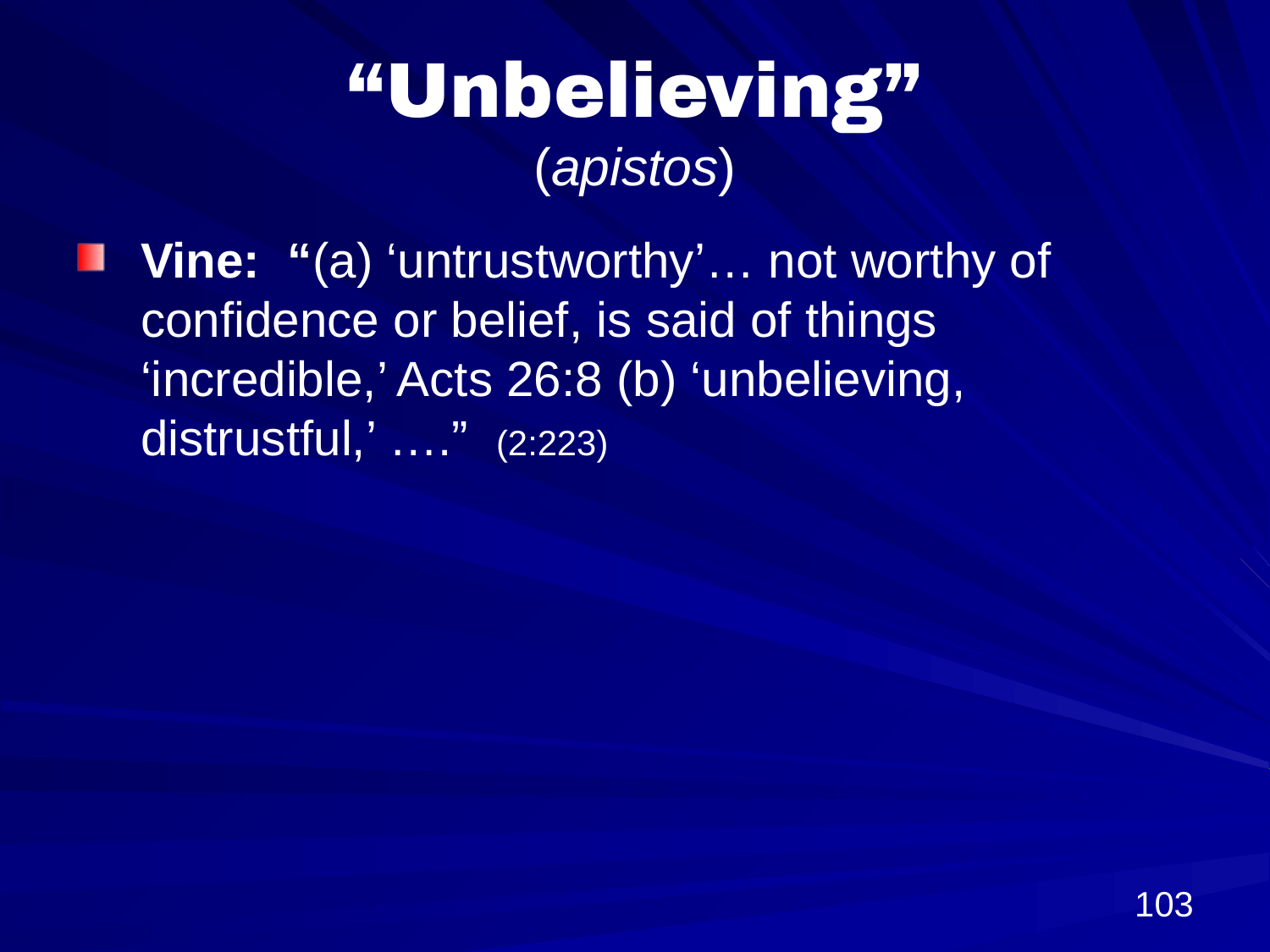

# “Unbelieving” (apistos)
Vine:  “(a) ‘untrustworthy’… not worthy of confidence or belief, is said of things ‘incredible,’ Acts 26:8 (b) ‘unbelieving, distrustful,’ ….”  (2:223)
103